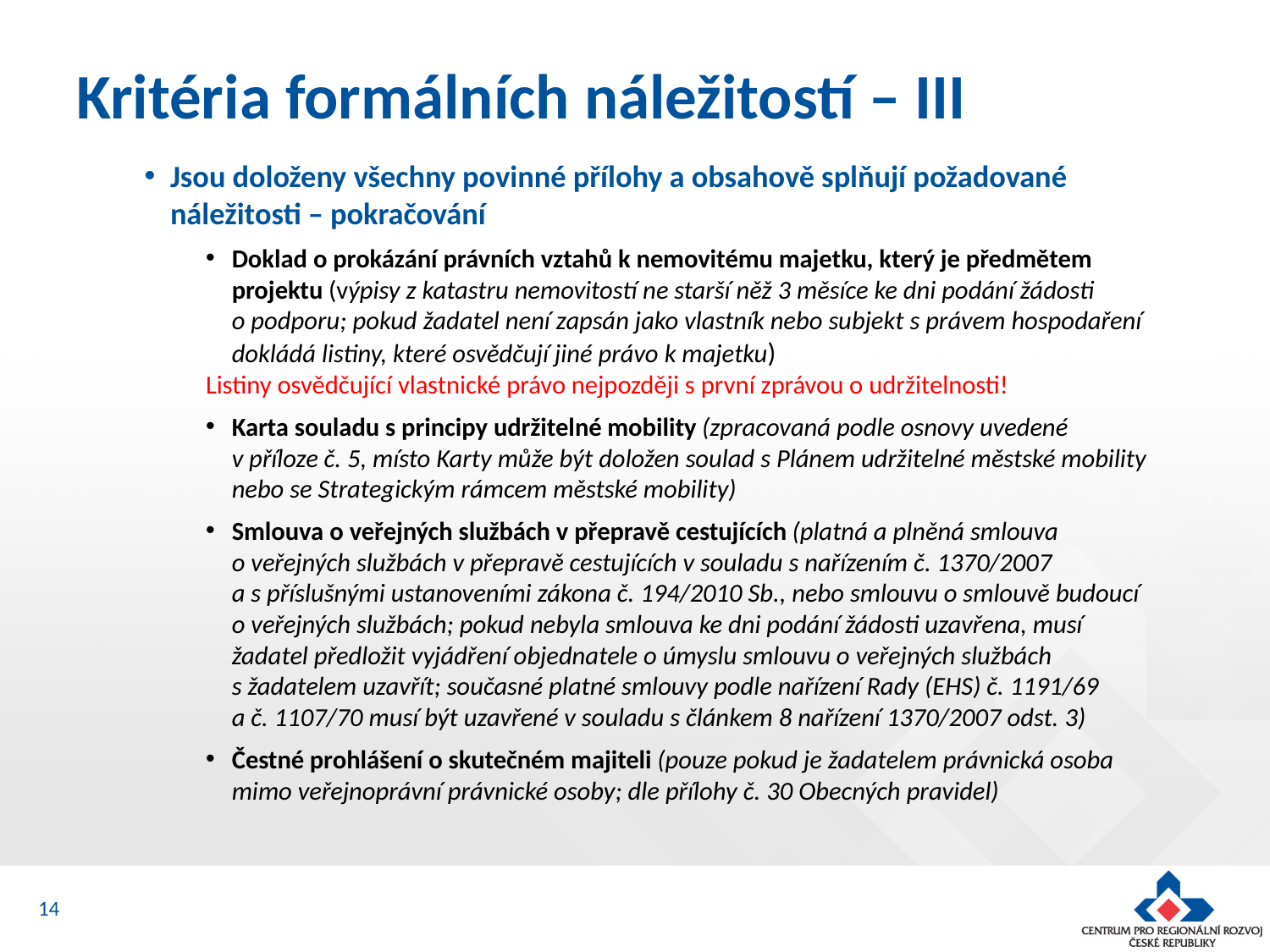

# Kritéria formálních náležitostí – III
Jsou doloženy všechny povinné přílohy a obsahově splňují požadované náležitosti – pokračování
Doklad o prokázání právních vztahů k nemovitému majetku, který je předmětem projektu (výpisy z katastru nemovitostí ne starší něž 3 měsíce ke dni podání žádosti
o podporu; pokud žadatel není zapsán jako vlastník nebo subjekt s právem hospodaření dokládá listiny, které osvědčují jiné právo k majetku)
	Listiny osvědčující vlastnické právo nejpozději s první zprávou o udržitelnosti!
Karta souladu s principy udržitelné mobility (zpracovaná podle osnovy uvedené
v příloze č. 5, místo Karty může být doložen soulad s Plánem udržitelné městské mobility nebo se Strategickým rámcem městské mobility)
Smlouva o veřejných službách v přepravě cestujících (platná a plněná smlouva
o veřejných službách v přepravě cestujících v souladu s nařízením č. 1370/2007
a s příslušnými ustanoveními zákona č. 194/2010 Sb., nebo smlouvu o smlouvě budoucí o veřejných službách; pokud nebyla smlouva ke dni podání žádosti uzavřena, musí žadatel předložit vyjádření objednatele o úmyslu smlouvu o veřejných službách
s žadatelem uzavřít; současné platné smlouvy podle nařízení Rady (EHS) č. 1191/69
a č. 1107/70 musí být uzavřené v souladu s článkem 8 nařízení 1370/2007 odst. 3)
Čestné prohlášení o skutečném majiteli (pouze pokud je žadatelem právnická osoba mimo veřejnoprávní právnické osoby; dle přílohy č. 30 Obecných pravidel)

14